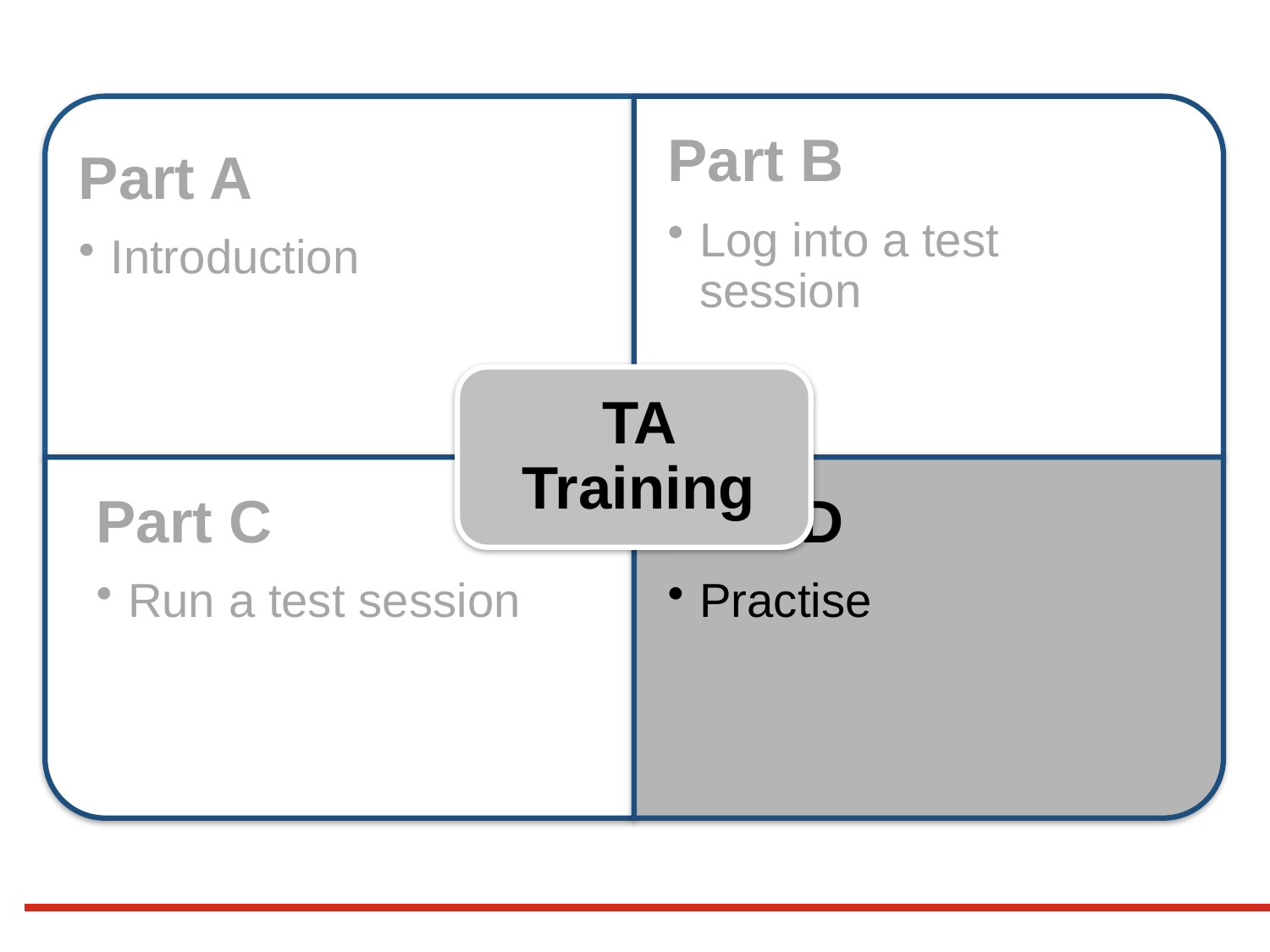

Part A
Introduction
Part B
Log into a test session
Part C
Run a test session
Part D
Practise
TA Training